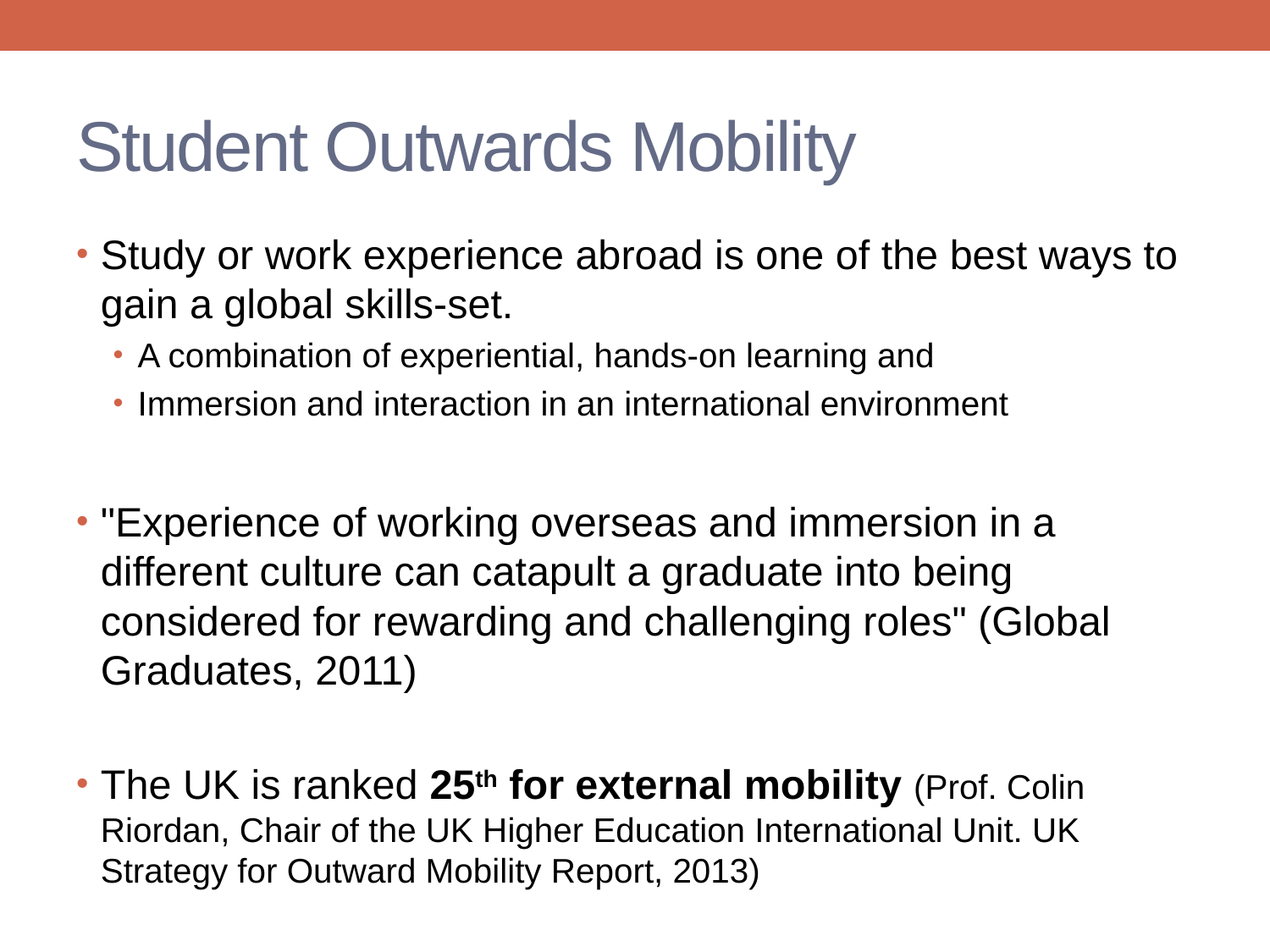

# Student Outwards Mobility
Study or work experience abroad is one of the best ways to gain a global skills-set.
A combination of experiential, hands-on learning and
Immersion and interaction in an international environment

"Experience of working overseas and immersion in a different culture can catapult a graduate into being considered for rewarding and challenging roles" (Global Graduates, 2011)

The UK is ranked 25th for external mobility (Prof. Colin Riordan, Chair of the UK Higher Education International Unit. UK Strategy for Outward Mobility Report, 2013)